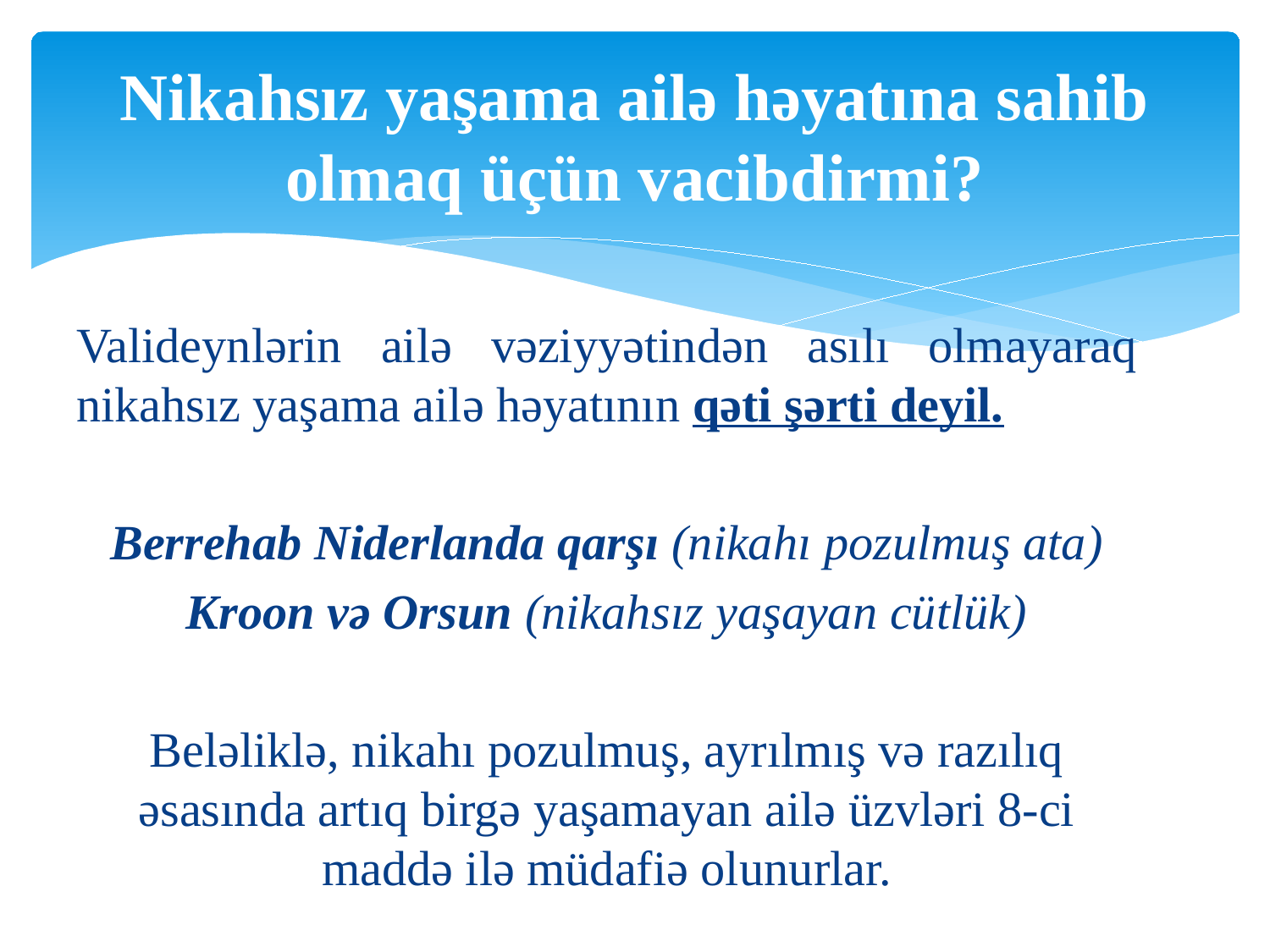

# Nikahsız yaşama ailə həyatına sahib olmaq üçün vacibdirmi?
Valideynlərin ailə vəziyyətindən asılı olmayaraq nikahsız yaşama ailə həyatının qəti şərti deyil.

Berrehab Niderlanda qarşı (nikahı pozulmuş ata)
Kroon və Orsun (nikahsız yaşayan cütlük)

Beləliklə, nikahı pozulmuş, ayrılmış və razılıq əsasında artıq birgə yaşamayan ailə üzvləri 8-ci maddə ilə müdafiə olunurlar.